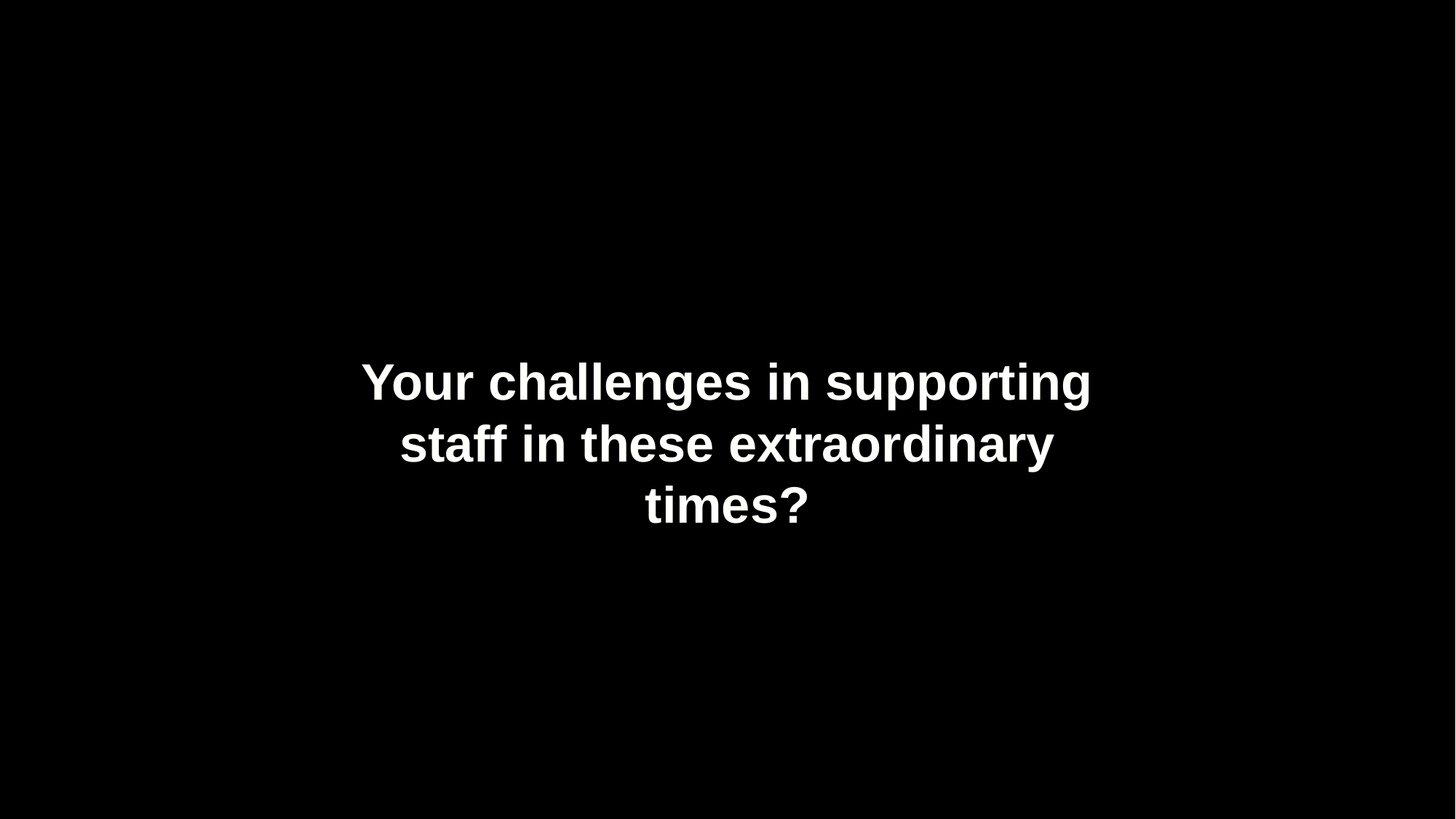

Your challenges in supporting staff in these extraordinary times?